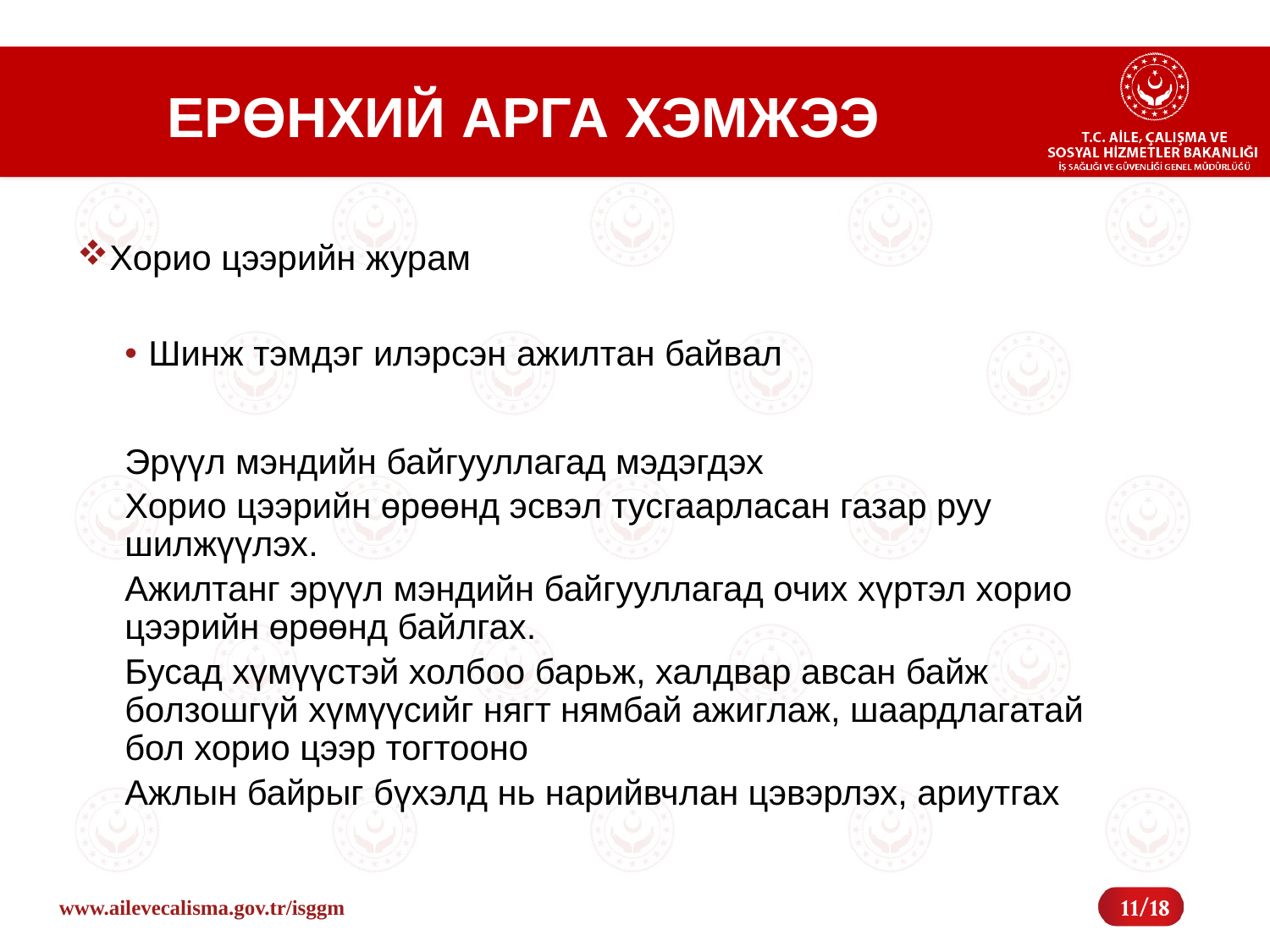

# ЕРӨНХИЙ АРГА ХЭМЖЭЭ
Хорио цээрийн журам

Шинж тэмдэг илэрсэн ажилтан байвал

Эрүүл мэндийн байгууллагад мэдэгдэх
Хорио цээрийн өрөөнд эсвэл тусгаарласан газар руу шилжүүлэх.
Ажилтанг эрүүл мэндийн байгууллагад очих хүртэл хорио цээрийн өрөөнд байлгах.
Бусад хүмүүстэй холбоо барьж, халдвар авсан байж болзошгүй хүмүүсийг нягт нямбай ажиглаж, шаардлагатай бол хорио цээр тогтооно
Ажлын байрыг бүхэлд нь нарийвчлан цэвэрлэх, ариутгах
11/18